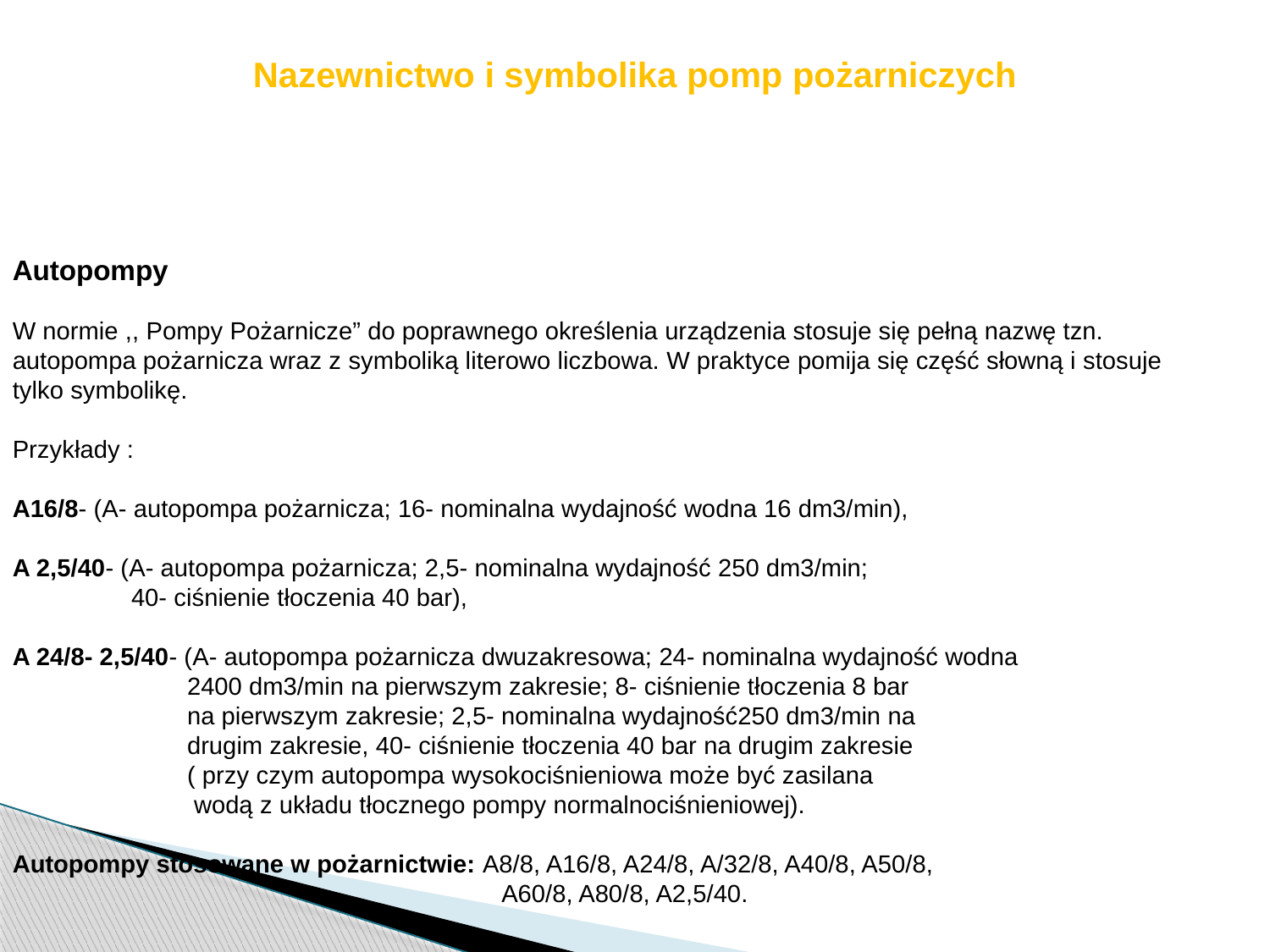

Nazewnictwo i symbolika pomp pożarniczych

Autopompy

W normie ,, Pompy Pożarnicze” do poprawnego określenia urządzenia stosuje się pełną nazwę tzn. autopompa pożarnicza wraz z symboliką literowo liczbowa. W praktyce pomija się część słowną i stosuje tylko symbolikę.

Przykłady :

A16/8- (A- autopompa pożarnicza; 16- nominalna wydajność wodna 16 dm3/min),

A 2,5/40- (A- autopompa pożarnicza; 2,5- nominalna wydajność 250 dm3/min;
                 40- ciśnienie tłoczenia 40 bar),

A 24/8- 2,5/40- (A- autopompa pożarnicza dwuzakresowa; 24- nominalna wydajność wodna
                         2400 dm3/min na pierwszym zakresie; 8- ciśnienie tłoczenia 8 bar
                         na pierwszym zakresie; 2,5- nominalna wydajność250 dm3/min na
                         drugim zakresie, 40- ciśnienie tłoczenia 40 bar na drugim zakresie
                         ( przy czym autopompa wysokociśnieniowa może być zasilana
                          wodą z układu tłocznego pompy normalnociśnieniowej).

Autopompy stosowane w pożarnictwie: A8/8, A16/8, A24/8, A/32/8, A40/8, A50/8,
                                                                      A60/8, A80/8, A2,5/40.